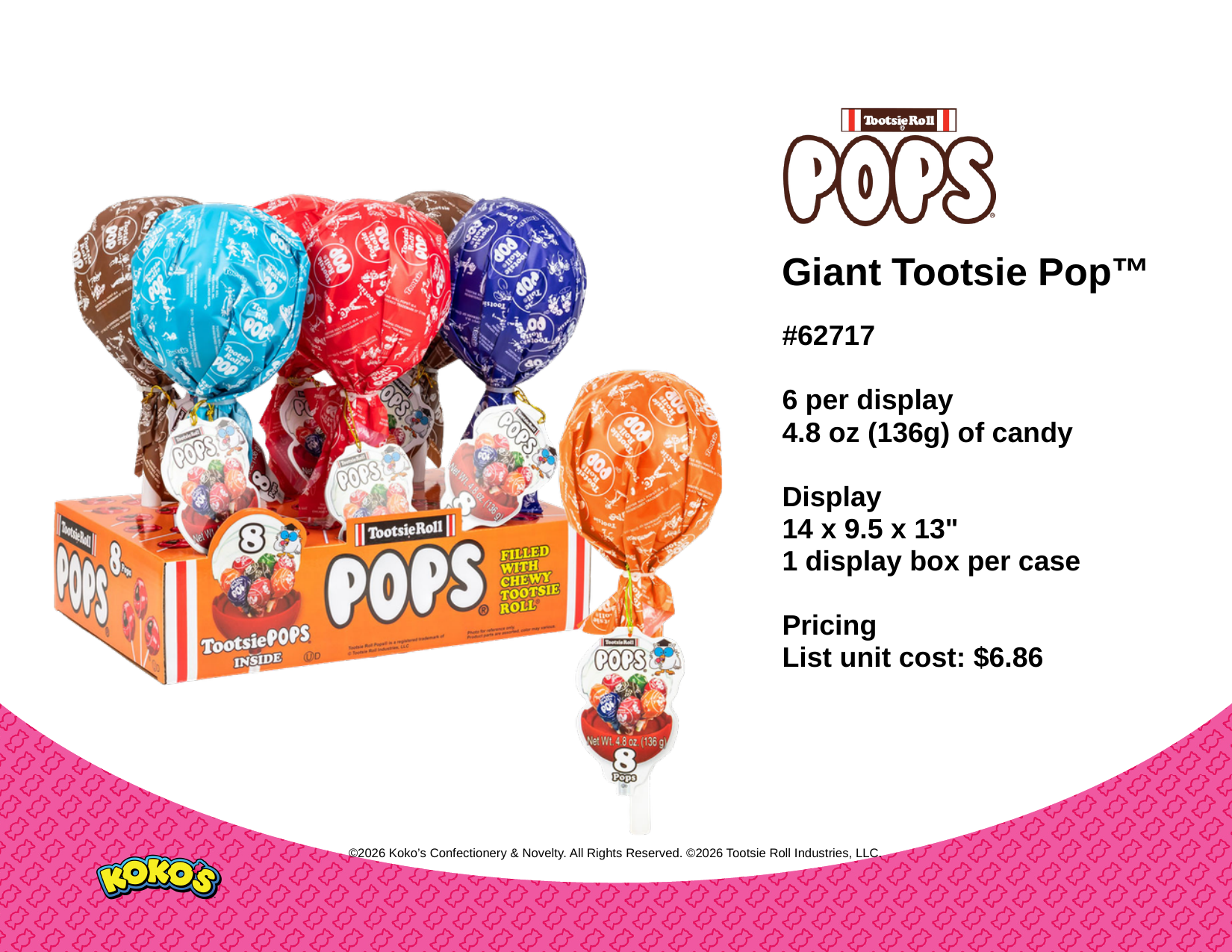

Giant Tootsie Pop™
#62717

6 per display
4.8 oz (136g) of candy

Display
14 x 9.5 x 13"
1 display box per case

Pricing
List unit cost: $6.86
©2026 Koko’s Confectionery & Novelty. All Rights Reserved. ©2026 Tootsie Roll Industries, LLC.